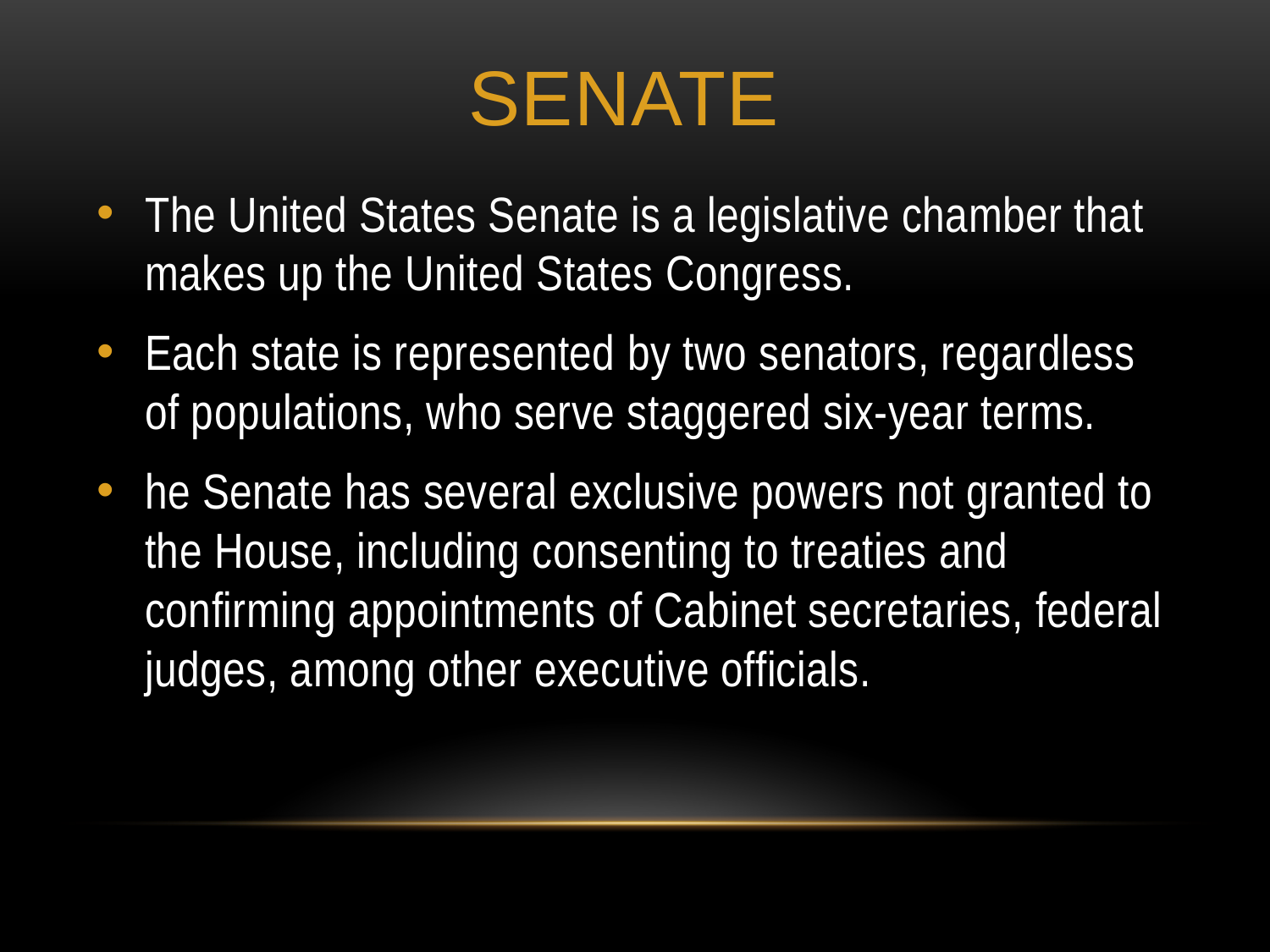

# Senate
The United States Senate is a legislative chamber that makes up the United States Congress.
Each state is represented by two senators, regardless of populations, who serve staggered six-year terms.
he Senate has several exclusive powers not granted to the House, including consenting to treaties and confirming appointments of Cabinet secretaries, federal judges, among other executive officials.